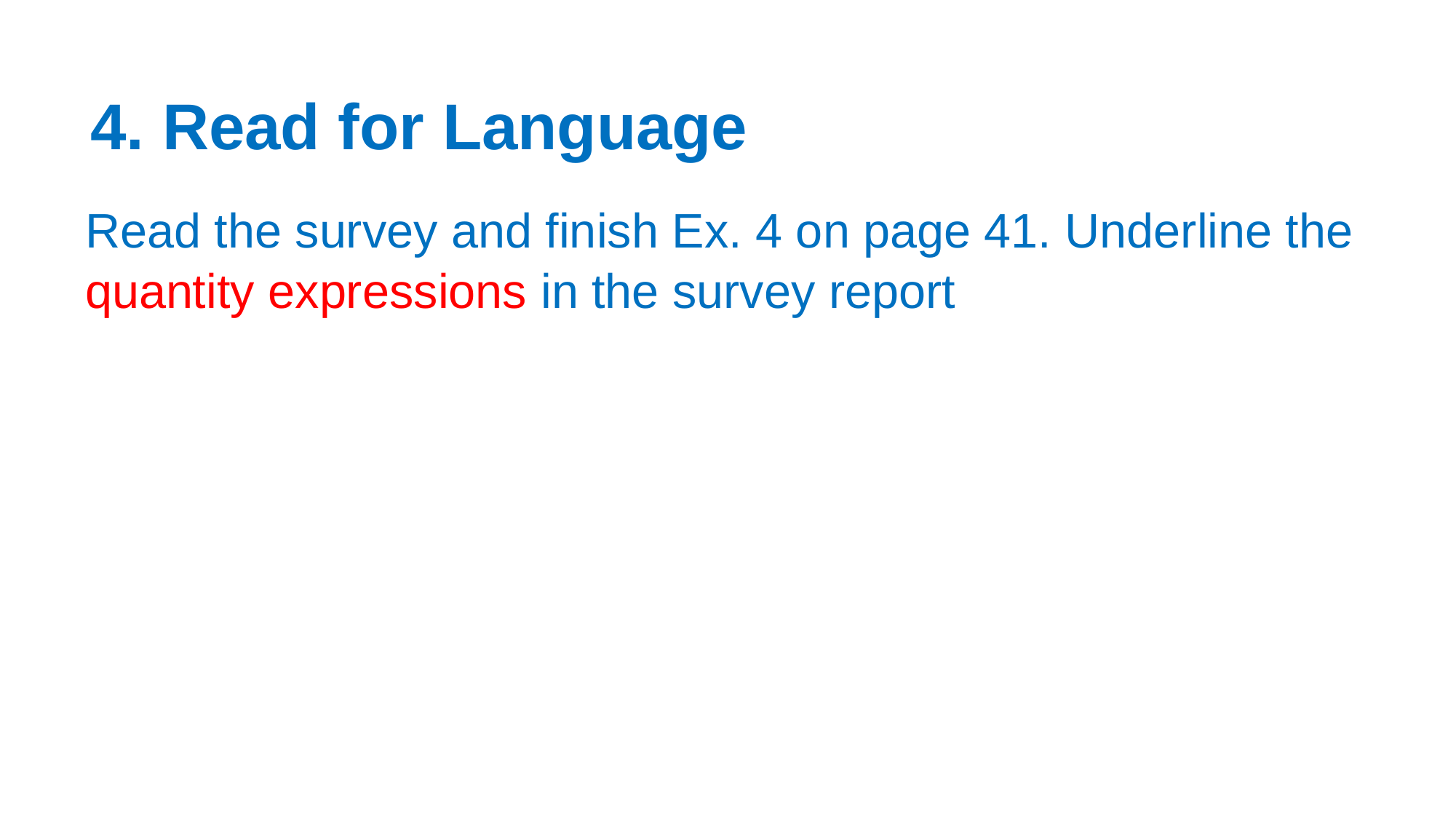

4. Read for Language
Read the survey and finish Ex. 4 on page 41. Underline the quantity expressions in the survey report